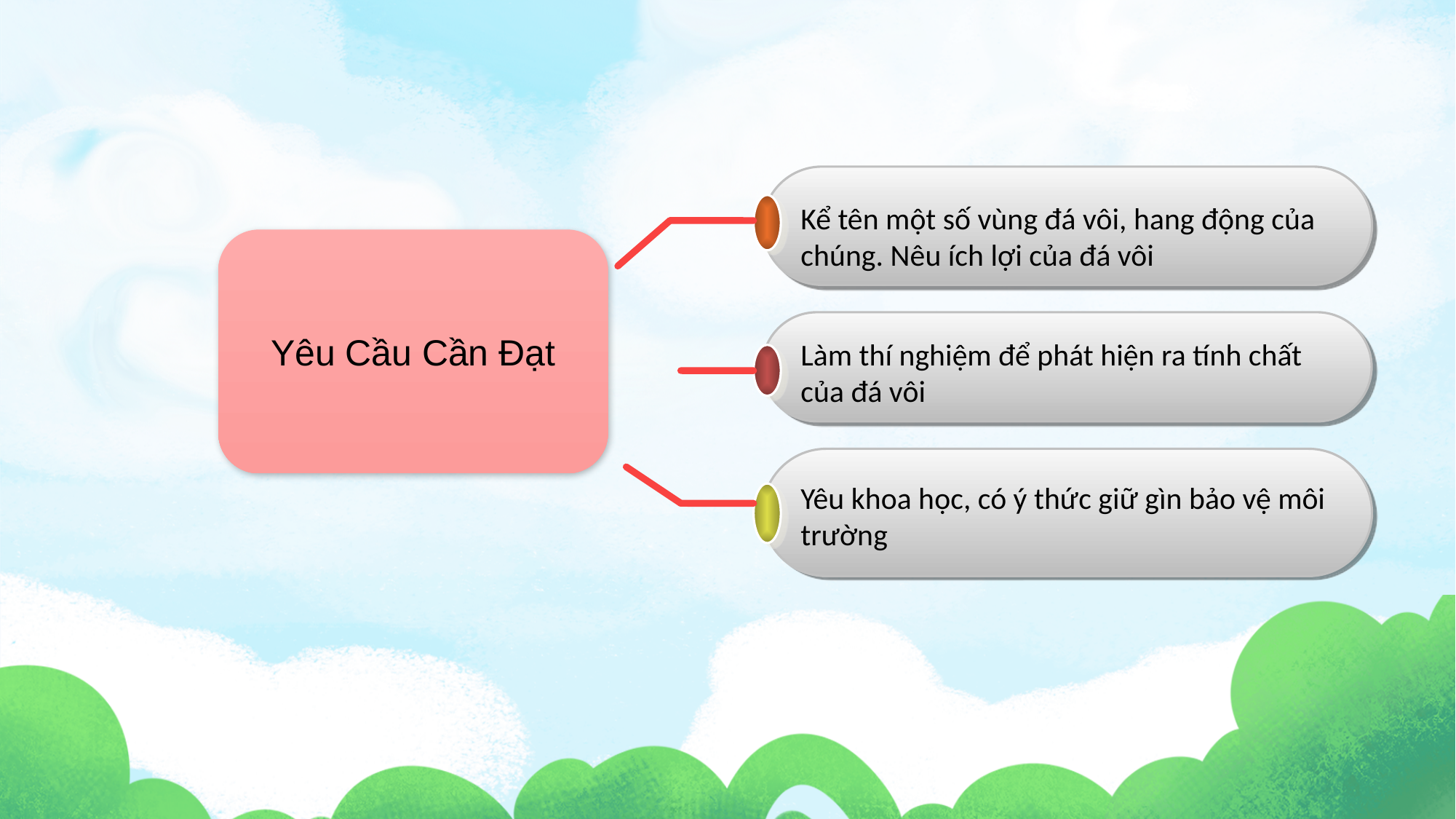

Kể tên một số vùng đá vôi, hang động của chúng. Nêu ích lợi của đá vôi

Yêu Cầu Cần Đạt

Làm thí nghiệm để phát hiện ra tính chất của đá vôi

Yêu khoa học, có ý thức giữ gìn bảo vệ môi trường